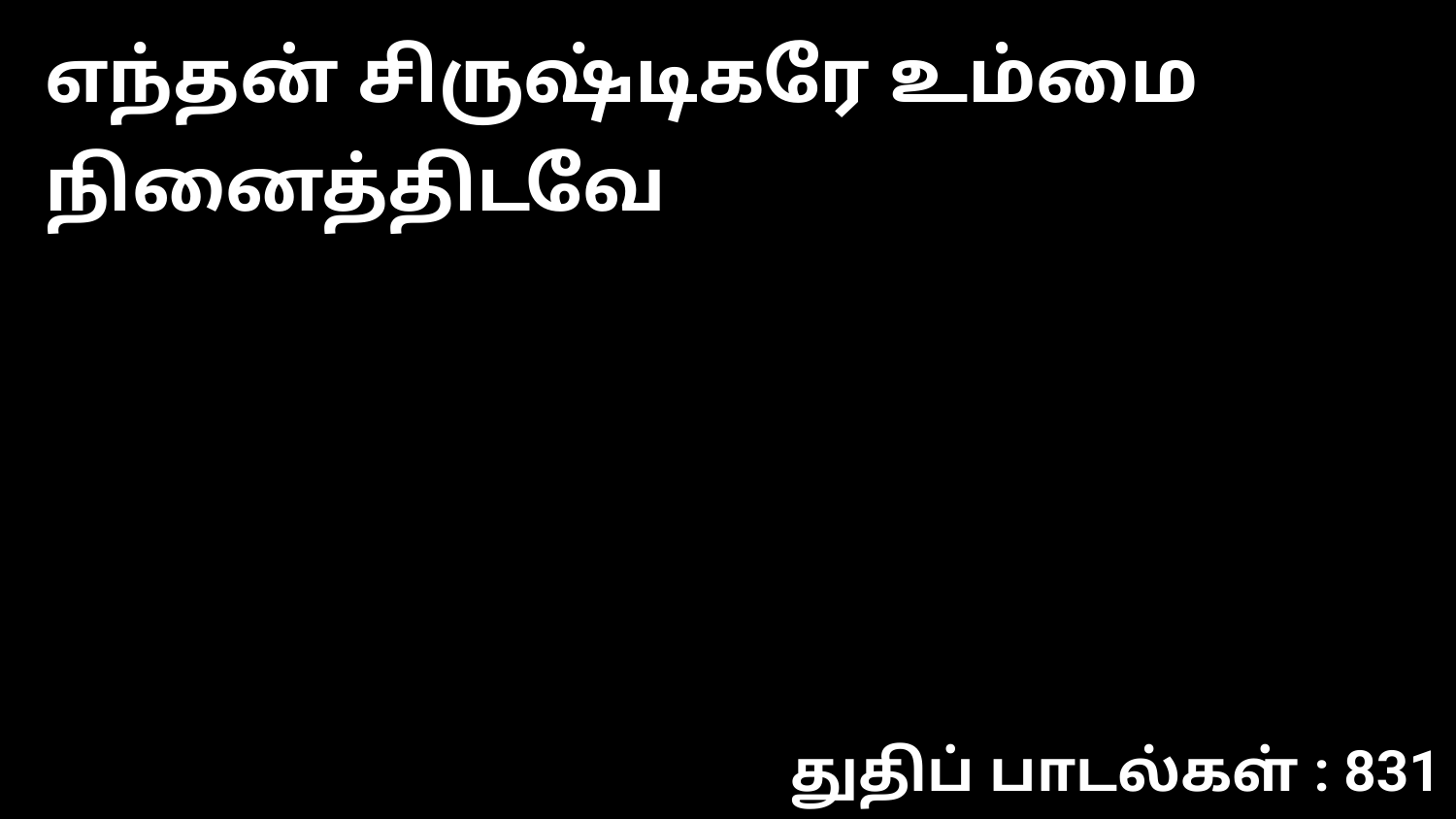

எந்தன் சிருஷ்டிகரே உம்மை நினைத்திடவே
துதிப் பாடல்கள் : 831